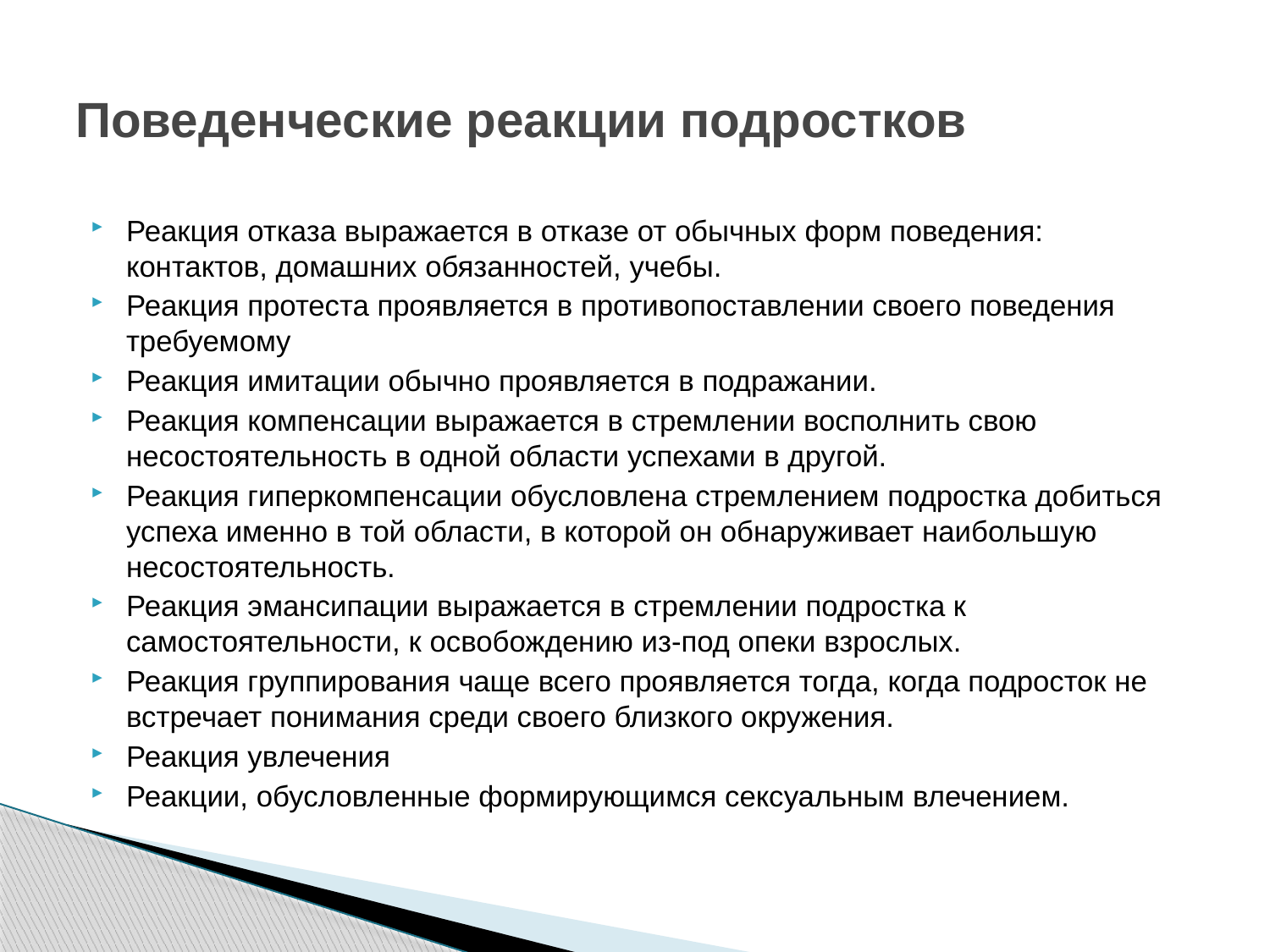

# Поведенческие реакции подростков
Реакция отказа выражается в отказе от обычных форм поведения: контактов, домашних обязанностей, учебы.
Реакция протеста проявляется в противопоставлении своего поведения требуемому
Реакция имитации обычно проявляется в подражании.
Реакция компенсации выражается в стремлении восполнить свою несостоятельность в одной области успехами в другой.
Реакция гиперкомпенсации обусловлена стремлением подростка добиться успеха именно в той области, в которой он обнаруживает наибольшую несостоятельность.
Реакция эмансипации выражается в стремлении подростка к самостоятельности, к освобождению из-под опеки взрослых.
Реакция группирования чаще всего проявляется тогда, когда подросток не встречает понимания среди своего близкого окружения.
Реакция увлечения
Реакции, обусловленные формирующимся сексуальным влечением.